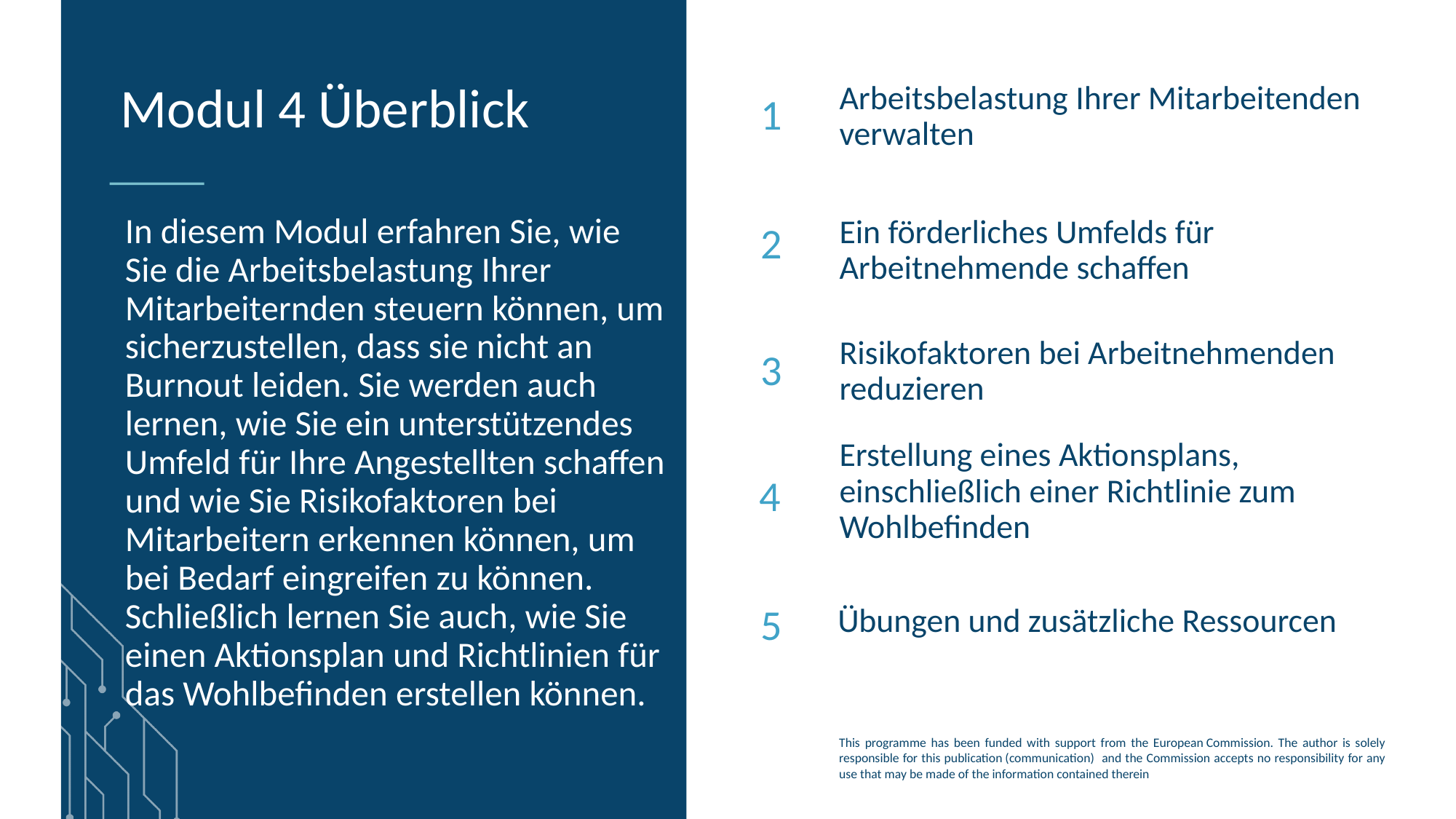

Arbeitsbelastung Ihrer Mitarbeitenden verwalten
Modul 4 Überblick
1
In diesem Modul erfahren Sie, wie Sie die Arbeitsbelastung Ihrer Mitarbeiternden steuern können, um sicherzustellen, dass sie nicht an Burnout leiden. Sie werden auch lernen, wie Sie ein unterstützendes Umfeld für Ihre Angestellten schaffen und wie Sie Risikofaktoren bei Mitarbeitern erkennen können, um bei Bedarf eingreifen zu können. Schließlich lernen Sie auch, wie Sie einen Aktionsplan und Richtlinien für das Wohlbefinden erstellen können.

2
Ein förderliches Umfelds für Arbeitnehmende schaffen

Risikofaktoren bei Arbeitnehmenden reduzieren
3
4
Erstellung eines Aktionsplans, einschließlich einer Richtlinie zum Wohlbefinden

5
Übungen und zusätzliche Ressourcen